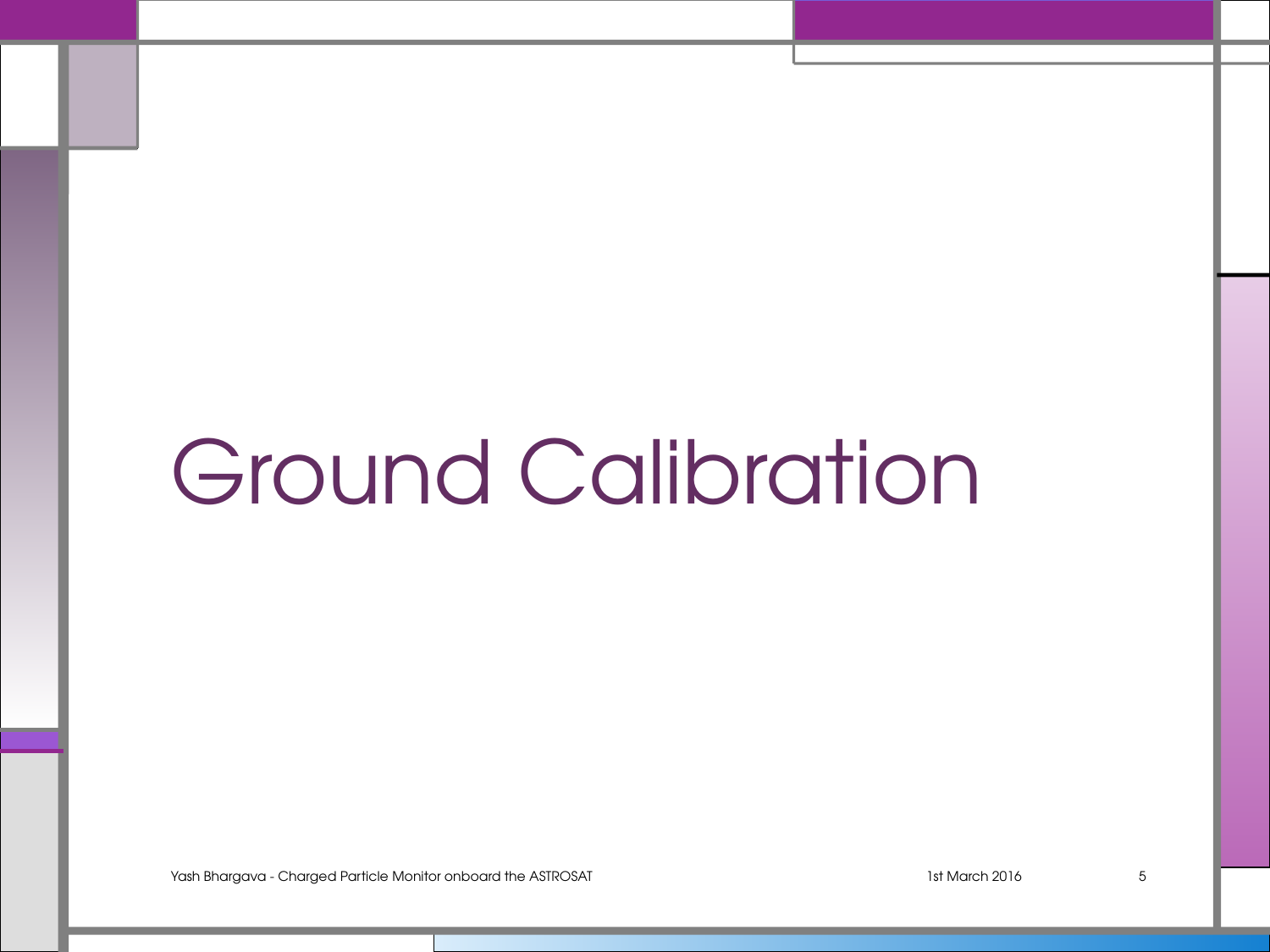

# Ground Calibration
Yash Bhargava - Charged Particle Monitor onboard the ASTROSAT
1st March 2016
5